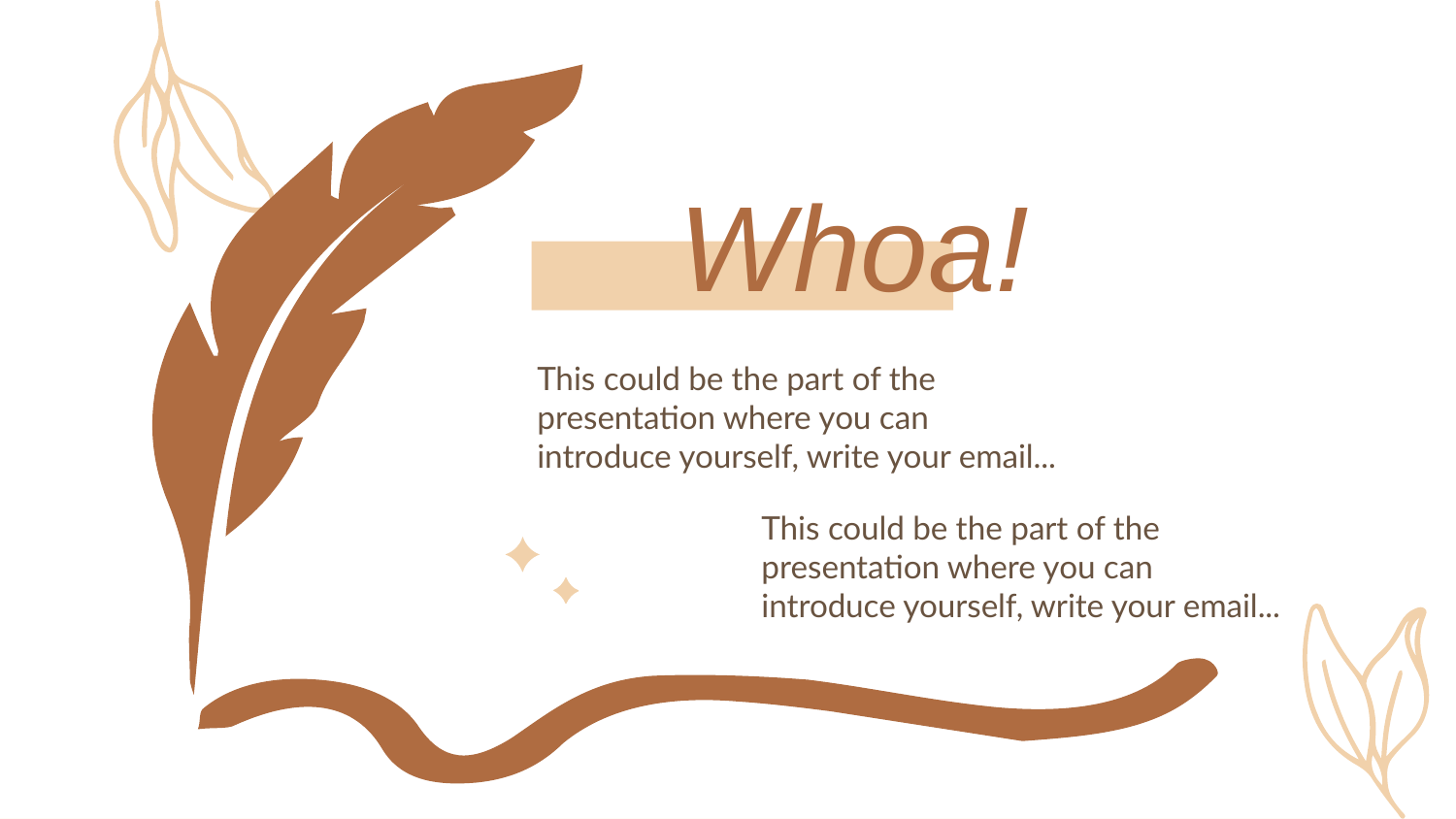

# Whoa!

This could be the part of the presentation where you can introduce yourself, write your email...
This could be the part of the presentation where you can introduce yourself, write your email...